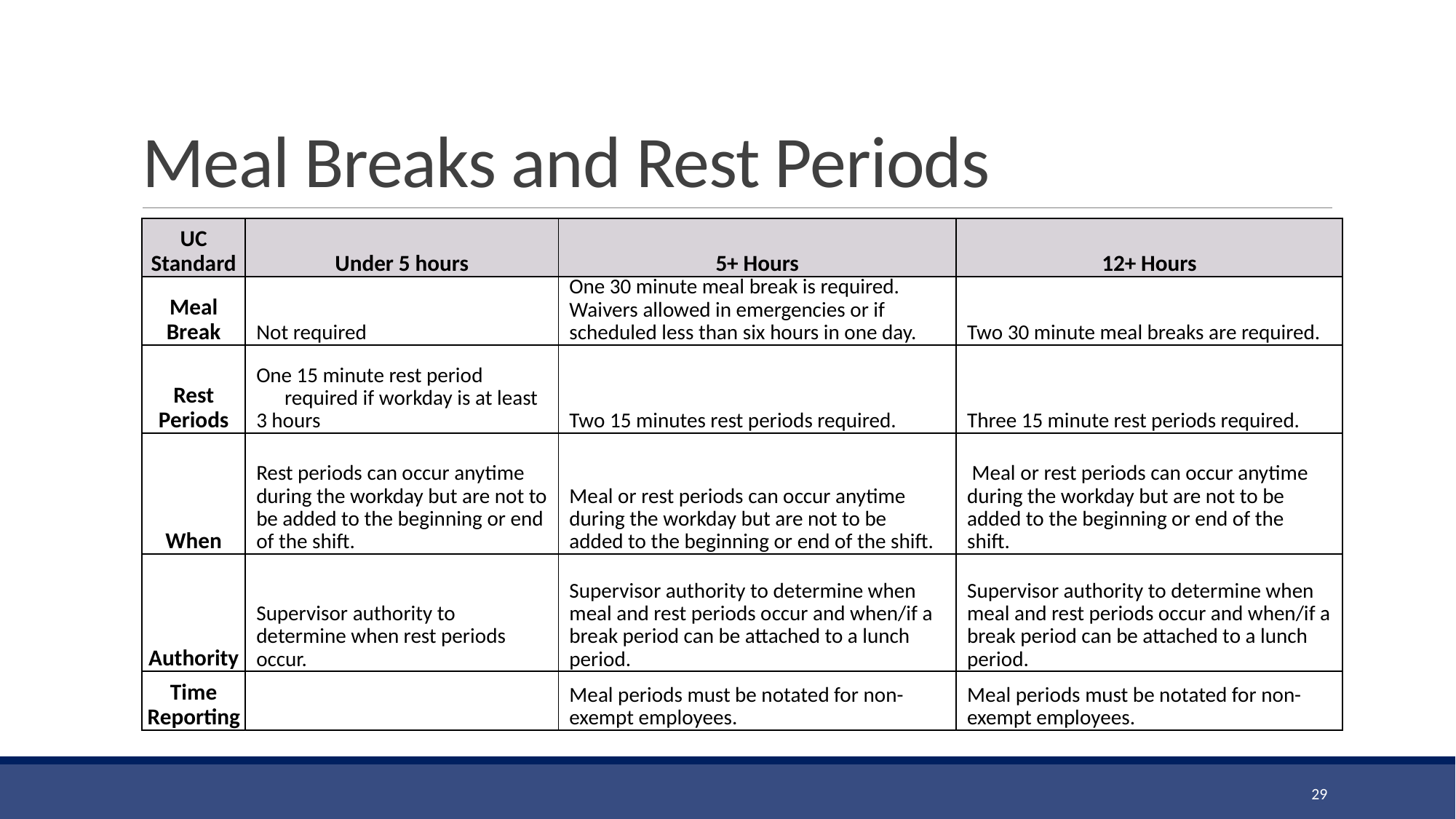

# Meal Breaks and Rest Periods
| UC Standard | Under 5 hours | 5+ Hours | 12+ Hours |
| --- | --- | --- | --- |
| Meal Break | Not required | One 30 minute meal break is required. Waivers allowed in emergencies or if scheduled less than six hours in one day. | Two 30 minute meal breaks are required. |
| Rest Periods | One 15 minute rest period required if workday is at least 3 hours | Two 15 minutes rest periods required. | Three 15 minute rest periods required. |
| When | Rest periods can occur anytime during the workday but are not to be added to the beginning or end of the shift. | Meal or rest periods can occur anytime during the workday but are not to be added to the beginning or end of the shift. | Meal or rest periods can occur anytime during the workday but are not to be added to the beginning or end of the shift. |
| Authority | Supervisor authority to determine when rest periods occur. | Supervisor authority to determine when meal and rest periods occur and when/if a break period can be attached to a lunch period. | Supervisor authority to determine when meal and rest periods occur and when/if a break period can be attached to a lunch period. |
| Time Reporting |  | Meal periods must be notated for non-exempt employees. | Meal periods must be notated for non-exempt employees. |
29